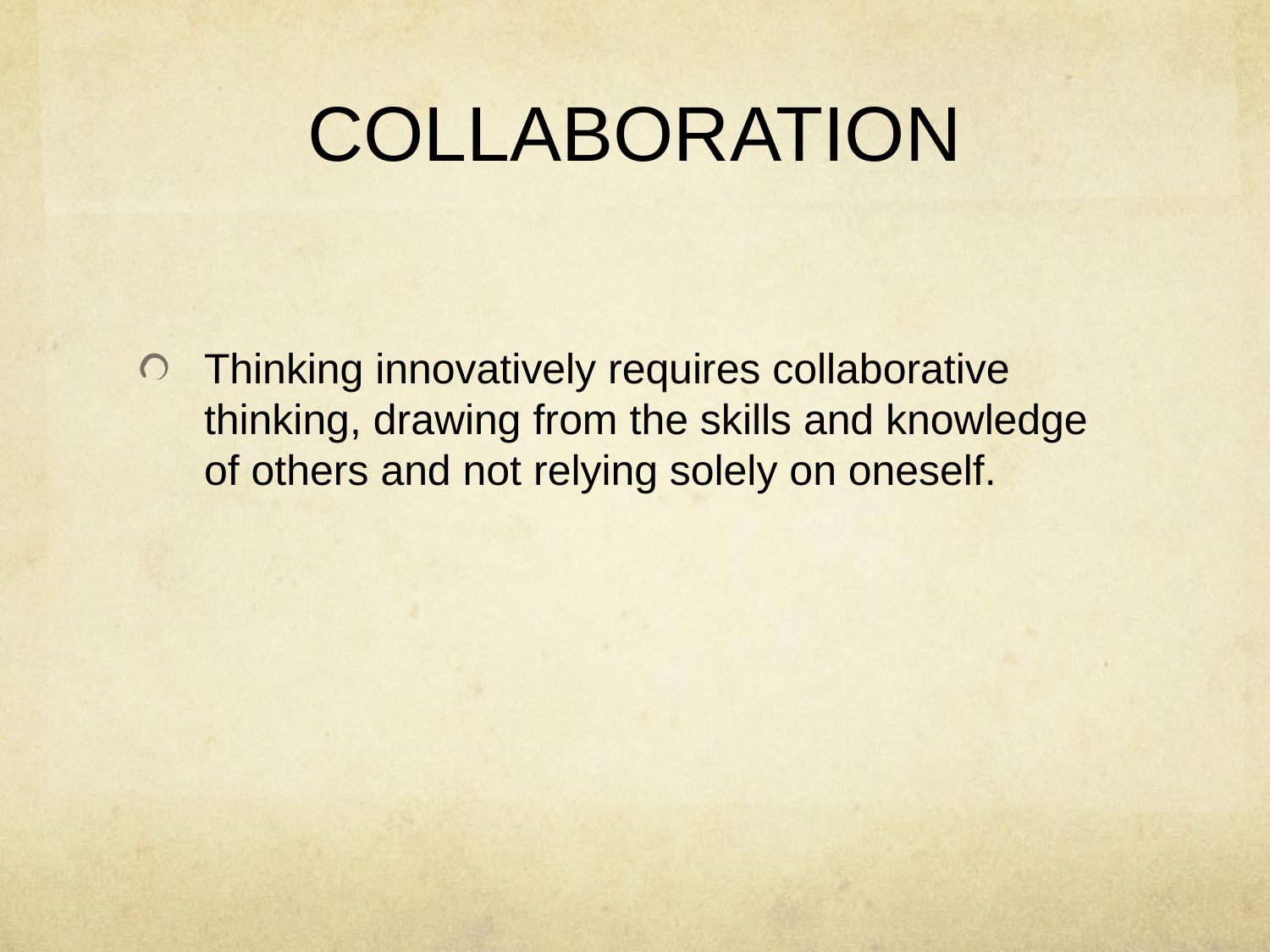

# COLLABORATION

Thinking innovatively requires collaborative thinking, drawing from the skills and knowledge of others and not relying solely on oneself.